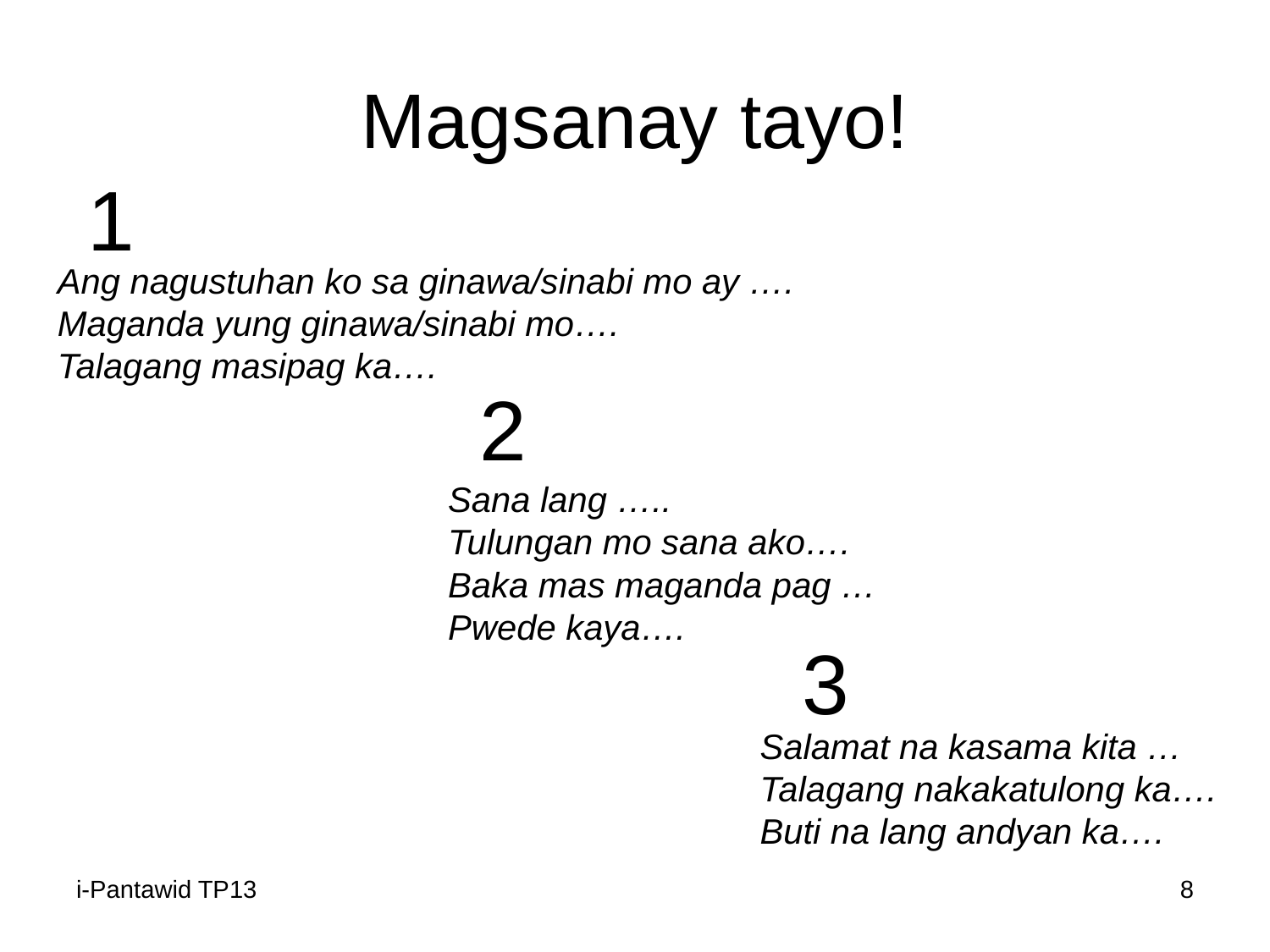

# Magsanay tayo!
1
Ang nagustuhan ko sa ginawa/sinabi mo ay ….
Maganda yung ginawa/sinabi mo….
Talagang masipag ka….
2
Sana lang …..
Tulungan mo sana ako….
Baka mas maganda pag …
Pwede kaya….
3
Salamat na kasama kita …
Talagang nakakatulong ka….
Buti na lang andyan ka….
i-Pantawid TP13
8